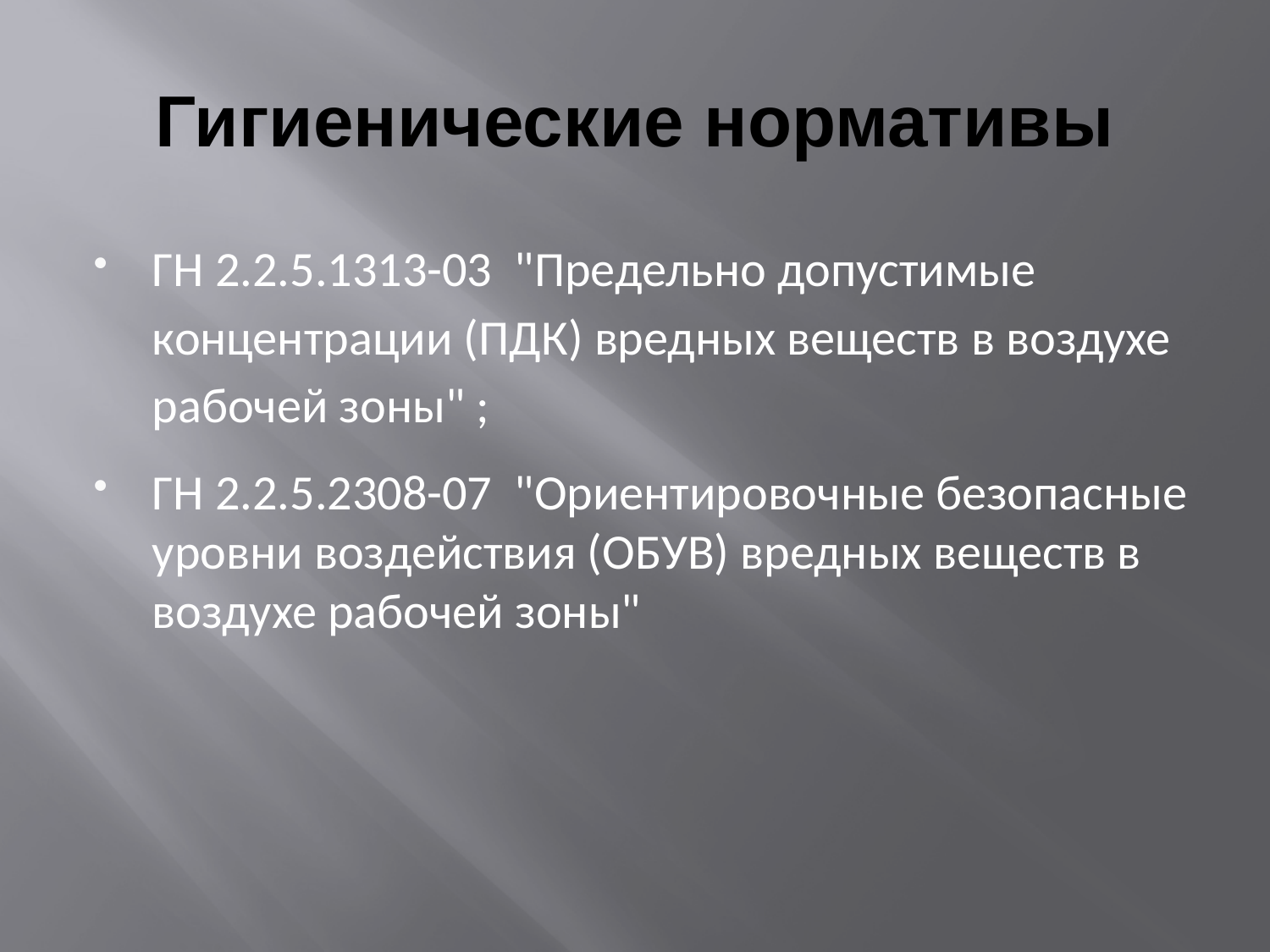

# Гигиенические нормативы
ГН 2.2.5.1313-03  "Предельно допустимые концентрации (ПДК) вредных веществ в воздухе рабочей зоны" ;
ГН 2.2.5.2308-07  "Ориентировочные безопасные уровни воздействия (ОБУВ) вредных веществ в воздухе рабочей зоны"